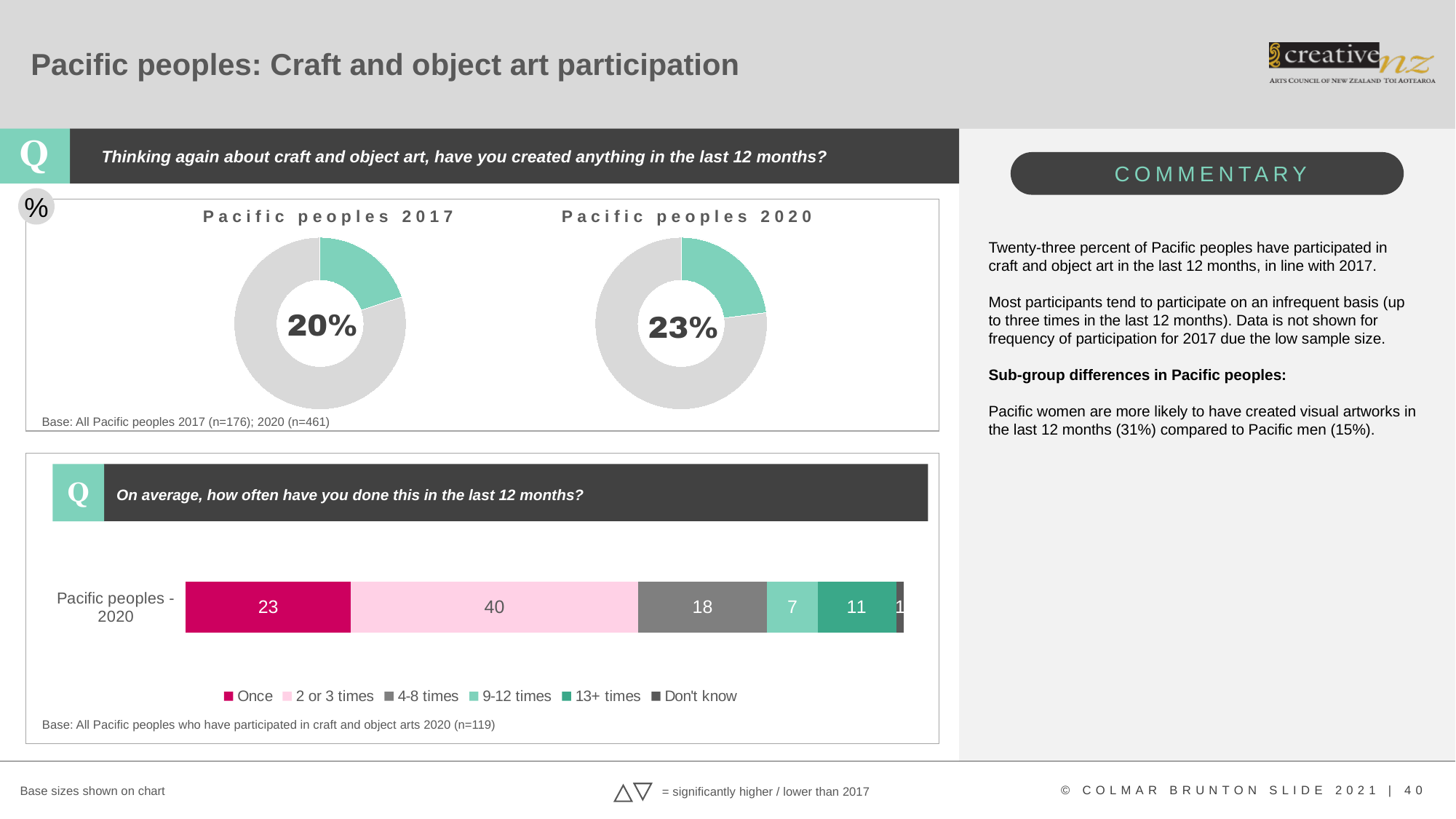

# Pacific peoples: Craft and object art participation
Thinking again about craft and object art, have you created anything in the last 12 months?
%

Pacific peoples 2017
Pacific peoples 2020

### Chart

| Category | Column1 |
|---|---|
| Engaged | 0.2 |
| Did not engage | 0.8 |

### Chart

| Category | Column1 |
|---|---|
| Engaged | 0.23 |
| Did not engage | 0.77 |
Twenty-three percent of Pacific peoples have participated in craft and object art in the last 12 months, in line with 2017.
Most participants tend to participate on an infrequent basis (up to three times in the last 12 months). Data is not shown for frequency of participation for 2017 due the low sample size.

Sub-group differences in Pacific peoples:
Pacific women are more likely to have created visual artworks in the last 12 months (31%) compared to Pacific men (15%).

20%
23%
Base: All Pacific peoples 2017 (n=176); 2020 (n=461)

Q

On average, how often have you done this in the last 12 months?

### Chart

| Category | Once | 2 or 3 times | 4-8 times | 9-12 times | 13+ times | Don't know |
|---|---|---|---|---|---|---|
| Pacific peoples - 2020 | 23.0 | 40.0 | 18.0 | 7.0 | 11.0 | 1.0 |
Base: All Pacific peoples who have participated in craft and object arts 2020 (n=119)
Base sizes shown on chart
= significantly higher / lower than 2017